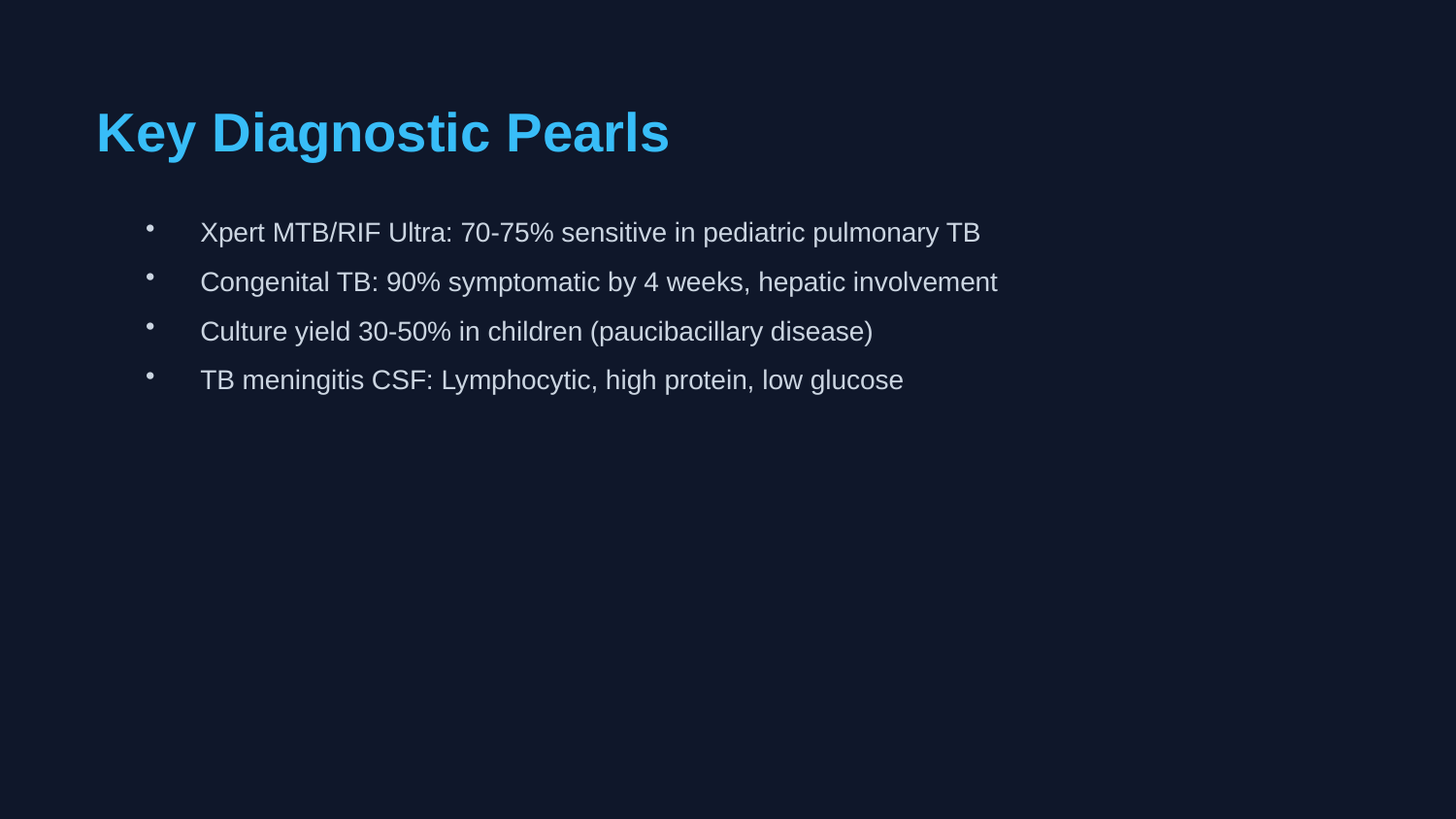

Key Diagnostic Pearls
Xpert MTB/RIF Ultra: 70-75% sensitive in pediatric pulmonary TB
Congenital TB: 90% symptomatic by 4 weeks, hepatic involvement
Culture yield 30-50% in children (paucibacillary disease)
TB meningitis CSF: Lymphocytic, high protein, low glucose